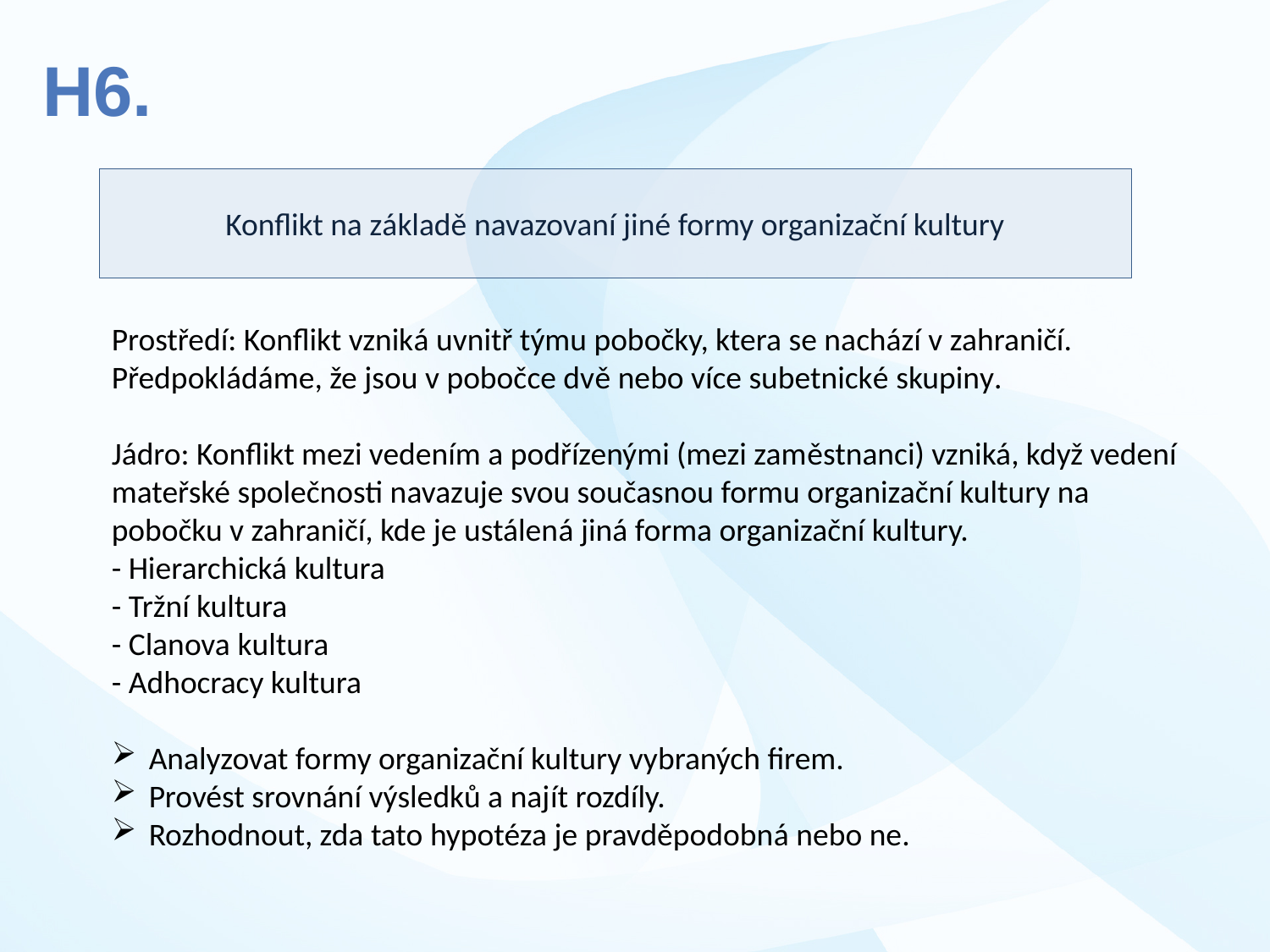

H6.
Konflikt na základě navazovaní jiné formy organizační kultury
Prostředí: Konflikt vzniká uvnitř týmu pobočky, ktera se nachází v zahraničí. Předpokládáme, že jsou v pobočce dvě nebo více subetnické skupiny.

Jádro: Konflikt mezi vedením a podřízenými (mezi zaměstnanci) vzniká, když vedení mateřské společnosti navazuje svou současnou formu organizační kultury na pobočku v zahraničí, kde je ustálená jiná forma organizační kultury.
- Hierarchická kultura
- Tržní kultura
- Clanova kultura
- Adhocracy kultura

 Analyzovat formy organizační kultury vybraných firem.
 Provést srovnání výsledků a najít rozdíly.
 Rozhodnout, zda tato hypotéza je pravděpodobná nebo ne.